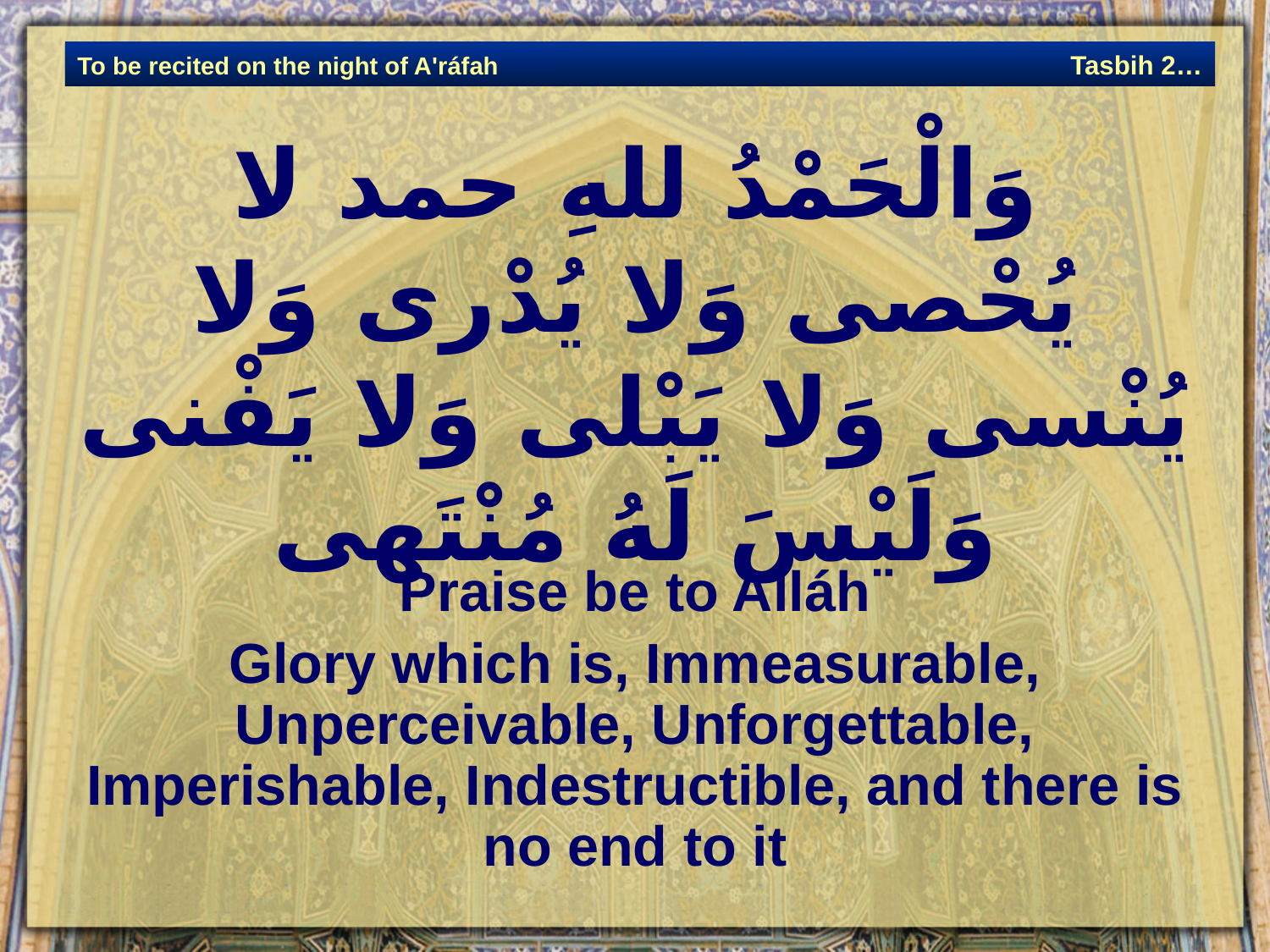

وَالْحَمْدُ للهِ حمد لا يُحْصى وَلا يُدْرى وَلا يُنْسى وَلا يَبْلى وَلا يَفْنى وَلَيْسَ لَهُ مُنْتَهى
Praise be to Alláh
Glory which is, Immeasurable, Unperceivable, Unforgettable, Imperishable, Indestructible, and there is no end to it
Tasbih 2…
To be recited on the night of A'ráfah